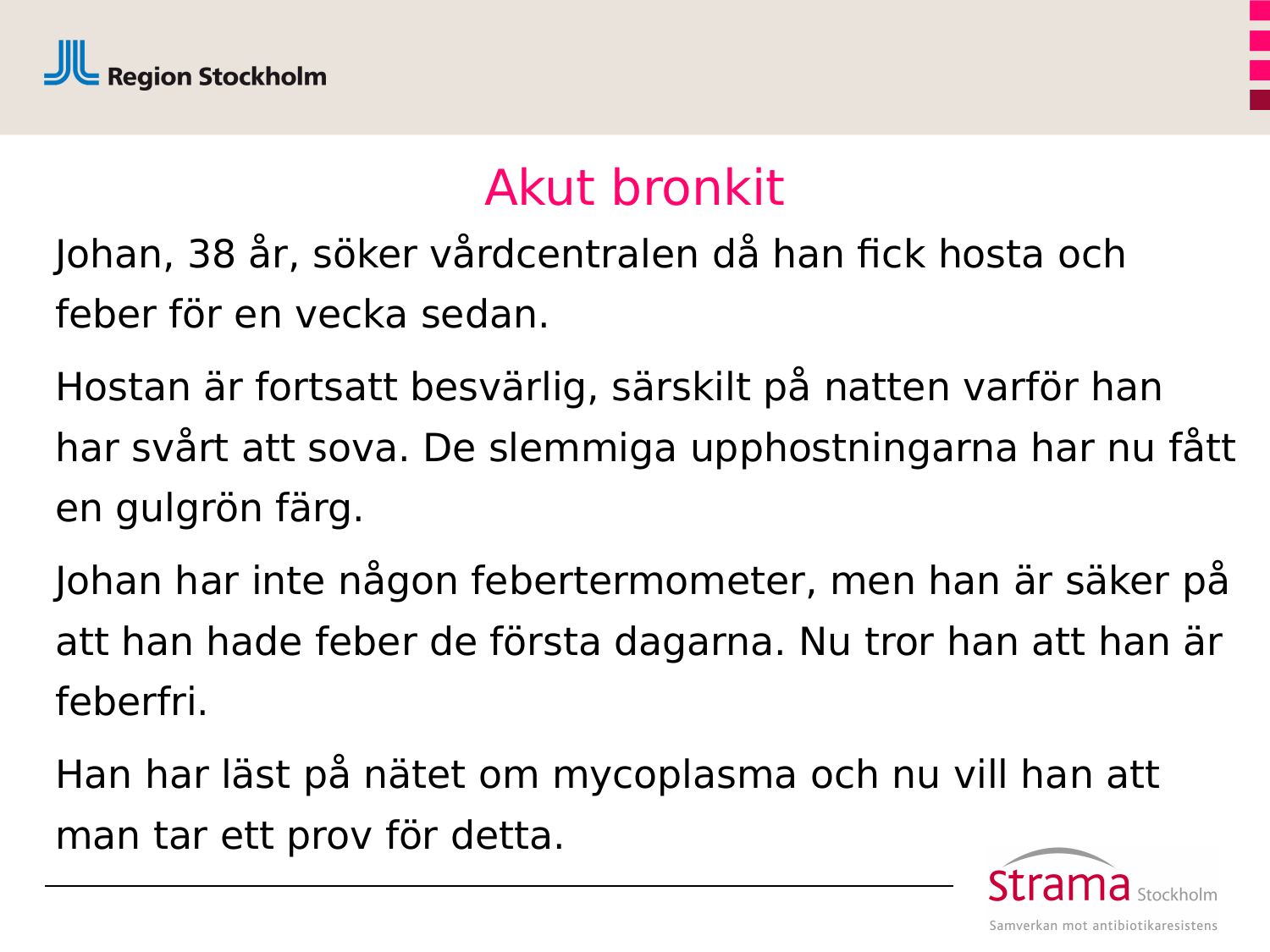

# Akut bronkit
Johan, 38 år, söker vårdcentralen då han fick hosta och feber för en vecka sedan.
Hostan är fortsatt besvärlig, särskilt på natten varför han har svårt att sova. De slemmiga upphostningarna har nu fått en gulgrön färg.
Johan har inte någon febertermometer, men han är säker på att han hade feber de första dagarna. Nu tror han att han är feberfri.
Han har läst på nätet om mycoplasma och nu vill han att man tar ett prov för detta.